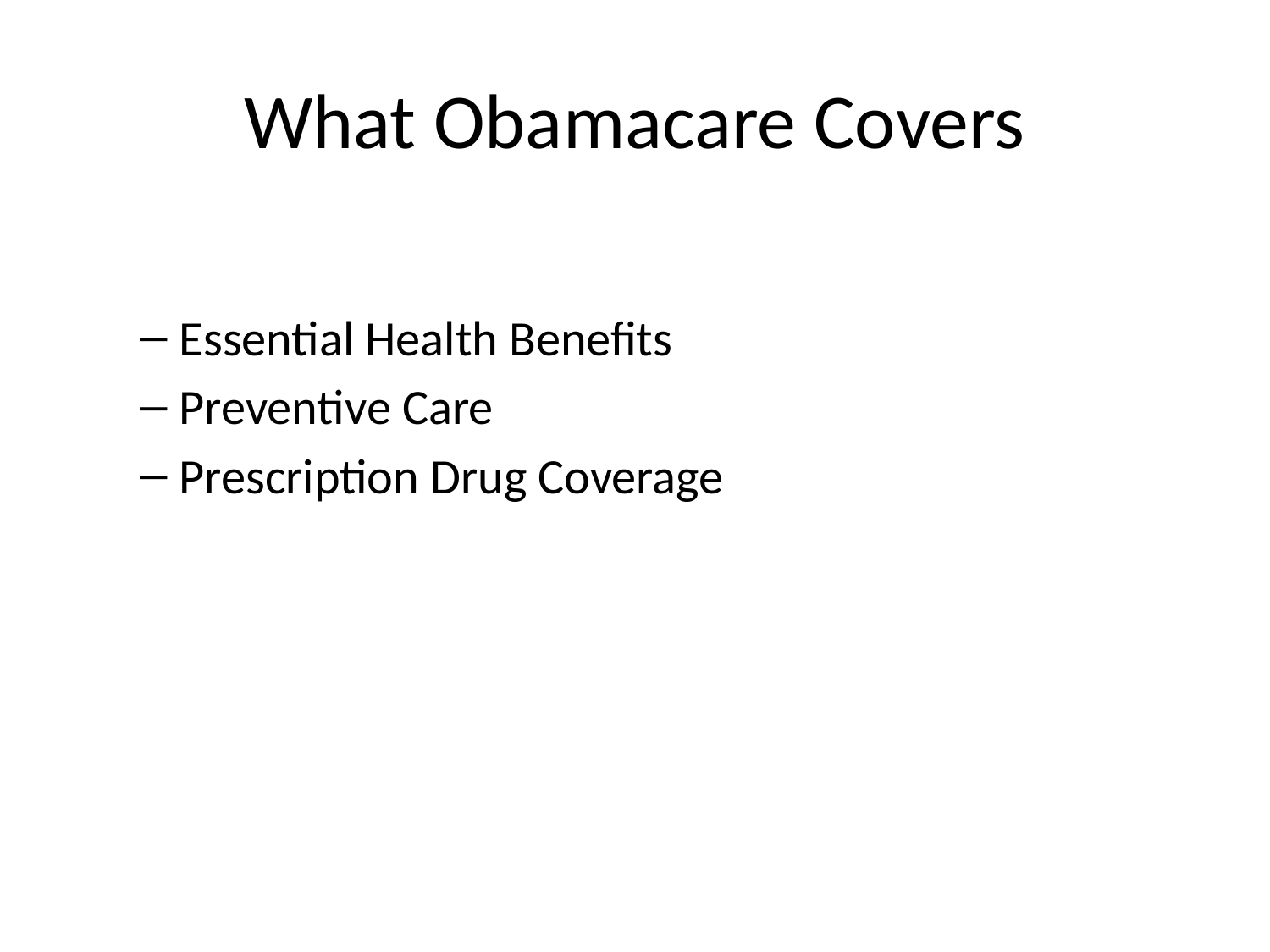

# What Obamacare Covers

Essential Health Benefits
Preventive Care
Prescription Drug Coverage